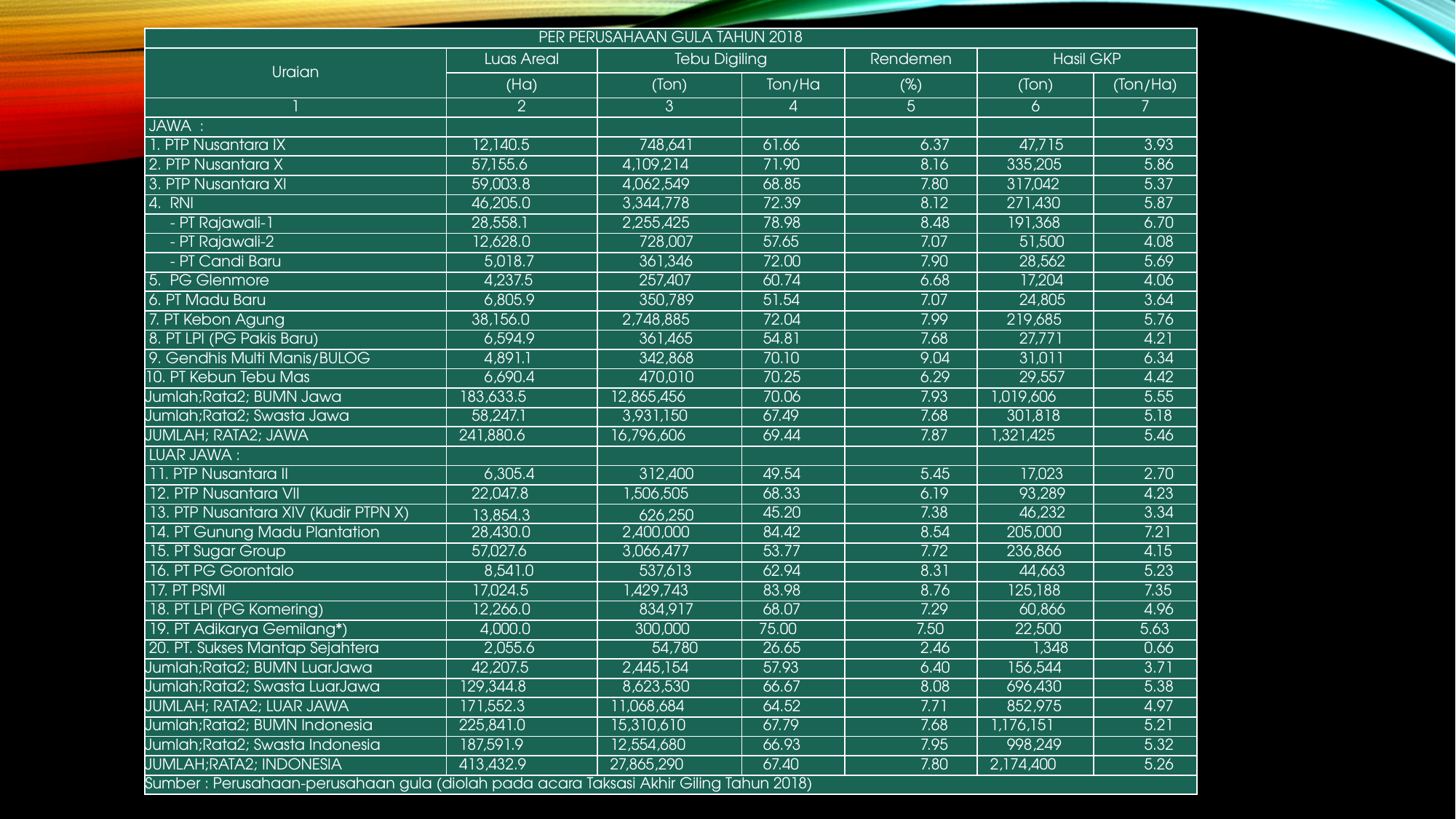

| PER PERUSAHAAN GULA TAHUN 2018 |  |  |  |  |  |  |
| --- | --- | --- | --- | --- | --- | --- |
| Uraian | Luas Areal | Tebu Digiling |  | Rendemen | Hasil GKP |  |
|  | (Ha) | (Ton) | Ton/Ha | (%) | (Ton) | (Ton/Ha) |
| 1 | 2 | 3 | 4 | 5 | 6 | 7 |
| JAWA : |  |  |  |  |  |  |
| 1. PTP Nusantara IX | 12,140.5 | 748,641 | 61.66 | 6.37 | 47,715 | 3.93 |
| 2. PTP Nusantara X | 57,155.6 | 4,109,214 | 71.90 | 8.16 | 335,205 | 5.86 |
| 3. PTP Nusantara XI | 59,003.8 | 4,062,549 | 68.85 | 7.80 | 317,042 | 5.37 |
| 4. RNI | 46,205.0 | 3,344,778 | 72.39 | 8.12 | 271,430 | 5.87 |
| - PT Rajawali-1 | 28,558.1 | 2,255,425 | 78.98 | 8.48 | 191,368 | 6.70 |
| - PT Rajawali-2 | 12,628.0 | 728,007 | 57.65 | 7.07 | 51,500 | 4.08 |
| - PT Candi Baru | 5,018.7 | 361,346 | 72.00 | 7.90 | 28,562 | 5.69 |
| 5. PG Glenmore | 4,237.5 | 257,407 | 60.74 | 6.68 | 17,204 | 4.06 |
| 6. PT Madu Baru | 6,805.9 | 350,789 | 51.54 | 7.07 | 24,805 | 3.64 |
| 7. PT Kebon Agung | 38,156.0 | 2,748,885 | 72.04 | 7.99 | 219,685 | 5.76 |
| 8. PT LPI (PG Pakis Baru) | 6,594.9 | 361,465 | 54.81 | 7.68 | 27,771 | 4.21 |
| 9. Gendhis Multi Manis/BULOG | 4,891.1 | 342,868 | 70.10 | 9.04 | 31,011 | 6.34 |
| 10. PT Kebun Tebu Mas | 6,690.4 | 470,010 | 70.25 | 6.29 | 29,557 | 4.42 |
| Jumlah;Rata2; BUMN Jawa | 183,633.5 | 12,865,456 | 70.06 | 7.93 | 1,019,606 | 5.55 |
| Jumlah;Rata2; Swasta Jawa | 58,247.1 | 3,931,150 | 67.49 | 7.68 | 301,818 | 5.18 |
| JUMLAH; RATA2; JAWA | 241,880.6 | 16,796,606 | 69.44 | 7.87 | 1,321,425 | 5.46 |
| LUAR JAWA : |  |  |  |  |  |  |
| 11. PTP Nusantara II | 6,305.4 | 312,400 | 49.54 | 5.45 | 17,023 | 2.70 |
| 12. PTP Nusantara VII | 22,047.8 | 1,506,505 | 68.33 | 6.19 | 93,289 | 4.23 |
| 13. PTP Nusantara XIV (Kudir PTPN X) | 13,854.3 | 626,250 | 45.20 | 7.38 | 46,232 | 3.34 |
| 14. PT Gunung Madu Plantation | 28,430.0 | 2,400,000 | 84.42 | 8.54 | 205,000 | 7.21 |
| 15. PT Sugar Group | 57,027.6 | 3,066,477 | 53.77 | 7.72 | 236,866 | 4.15 |
| 16. PT PG Gorontalo | 8,541.0 | 537,613 | 62.94 | 8.31 | 44,663 | 5.23 |
| 17. PT PSMI | 17,024.5 | 1,429,743 | 83.98 | 8.76 | 125,188 | 7.35 |
| 18. PT LPI (PG Komering) | 12,266.0 | 834,917 | 68.07 | 7.29 | 60,866 | 4.96 |
| 19. PT Adikarya Gemilang\*) | 4,000.0 | 300,000 | 75.00 | 7.50 | 22,500 | 5.63 |
| 20. PT. Sukses Mantap Sejahtera | 2,055.6 | 54,780 | 26.65 | 2.46 | 1,348 | 0.66 |
| Jumlah;Rata2; BUMN LuarJawa | 42,207.5 | 2,445,154 | 57.93 | 6.40 | 156,544 | 3.71 |
| Jumlah;Rata2; Swasta LuarJawa | 129,344.8 | 8,623,530 | 66.67 | 8.08 | 696,430 | 5.38 |
| JUMLAH; RATA2; LUAR JAWA | 171,552.3 | 11,068,684 | 64.52 | 7.71 | 852,975 | 4.97 |
| Jumlah;Rata2; BUMN Indonesia | 225,841.0 | 15,310,610 | 67.79 | 7.68 | 1,176,151 | 5.21 |
| Jumlah;Rata2; Swasta Indonesia | 187,591.9 | 12,554,680 | 66.93 | 7.95 | 998,249 | 5.32 |
| JUMLAH;RATA2; INDONESIA | 413,432.9 | 27,865,290 | 67.40 | 7.80 | 2,174,400 | 5.26 |
| Sumber : Perusahaan-perusahaan gula (diolah pada acara Taksasi Akhir Giling Tahun 2018) |  |  |  |  |  |  |